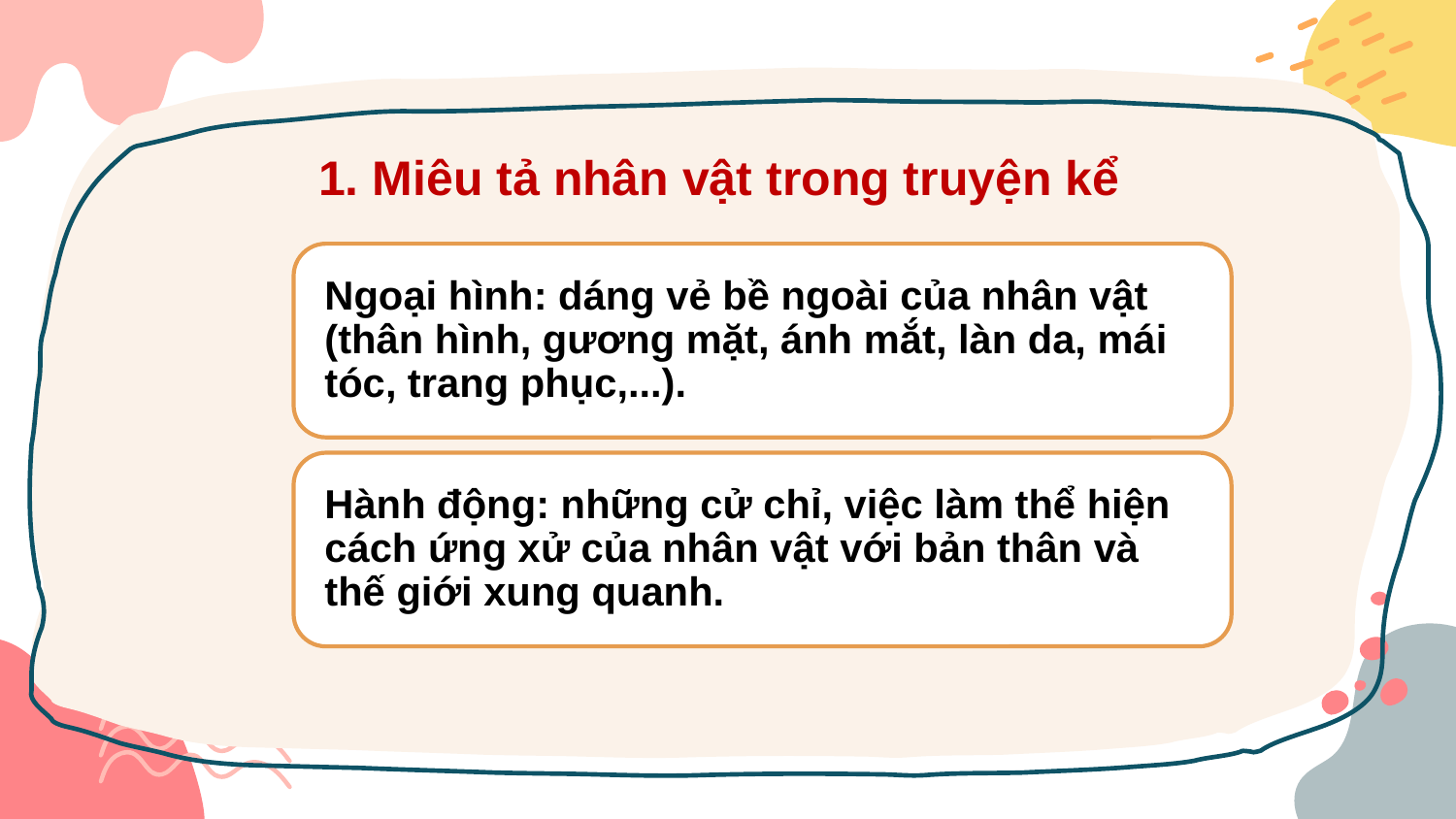

1. Miêu tả nhân vật trong truyện kể
Ngoại hình: dáng vẻ bề ngoài của nhân vật (thân hình, gương mặt, ánh mắt, làn da, mái tóc, trang phục,...).
Hành động: những cử chỉ, việc làm thể hiện cách ứng xử của nhân vật với bản thân và thế giới xung quanh.